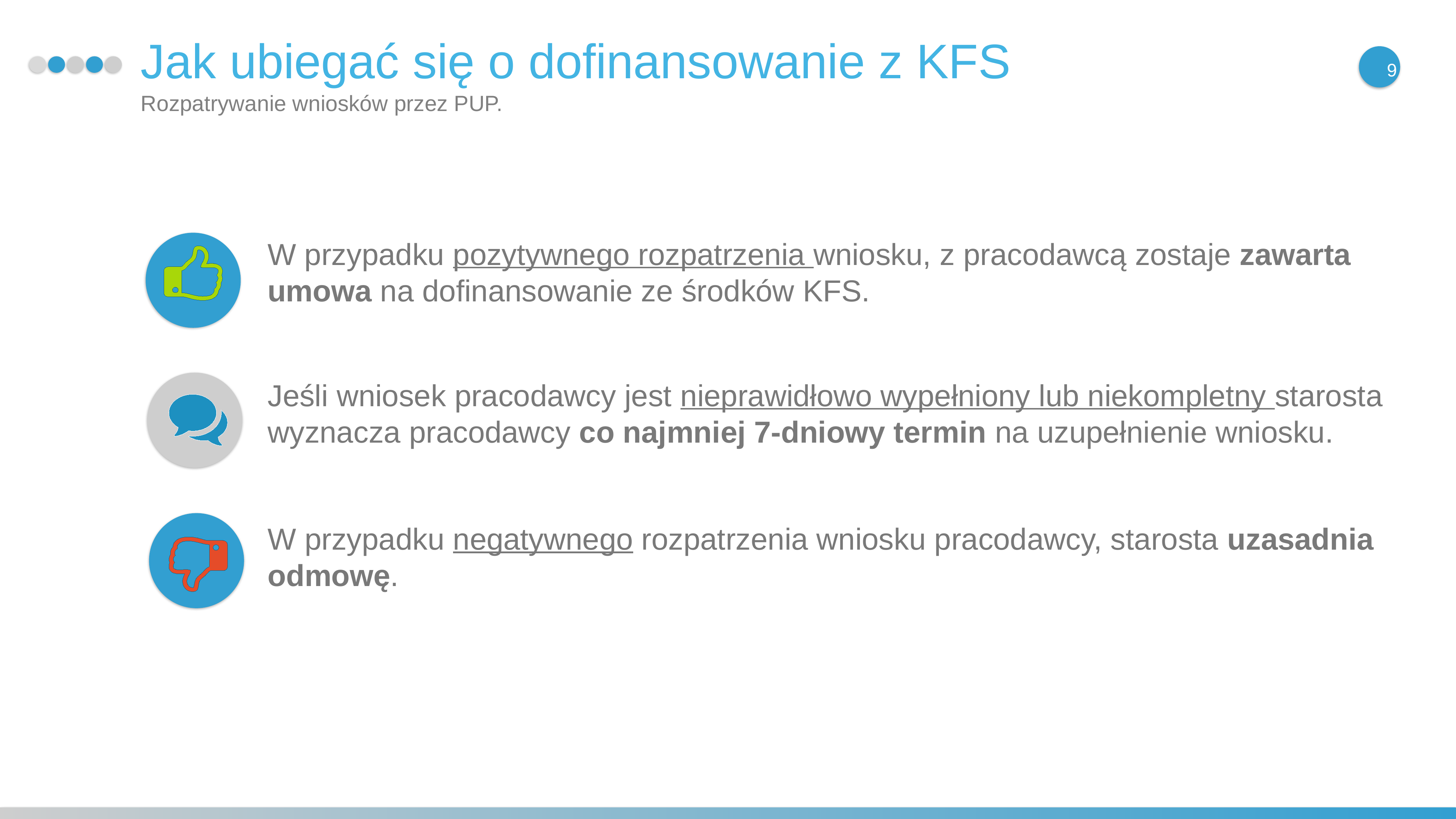

Jak ubiegać się o dofinansowanie z KFS
9
Rozpatrywanie wniosków przez PUP.
W przypadku pozytywnego rozpatrzenia wniosku, z pracodawcą zostaje zawarta umowa na dofinansowanie ze środków KFS.

Jeśli wniosek pracodawcy jest nieprawidłowo wypełniony lub niekompletny starosta wyznacza pracodawcy co najmniej 7-dniowy termin na uzupełnienie wniosku.

W przypadku negatywnego rozpatrzenia wniosku pracodawcy, starosta uzasadnia odmowę.